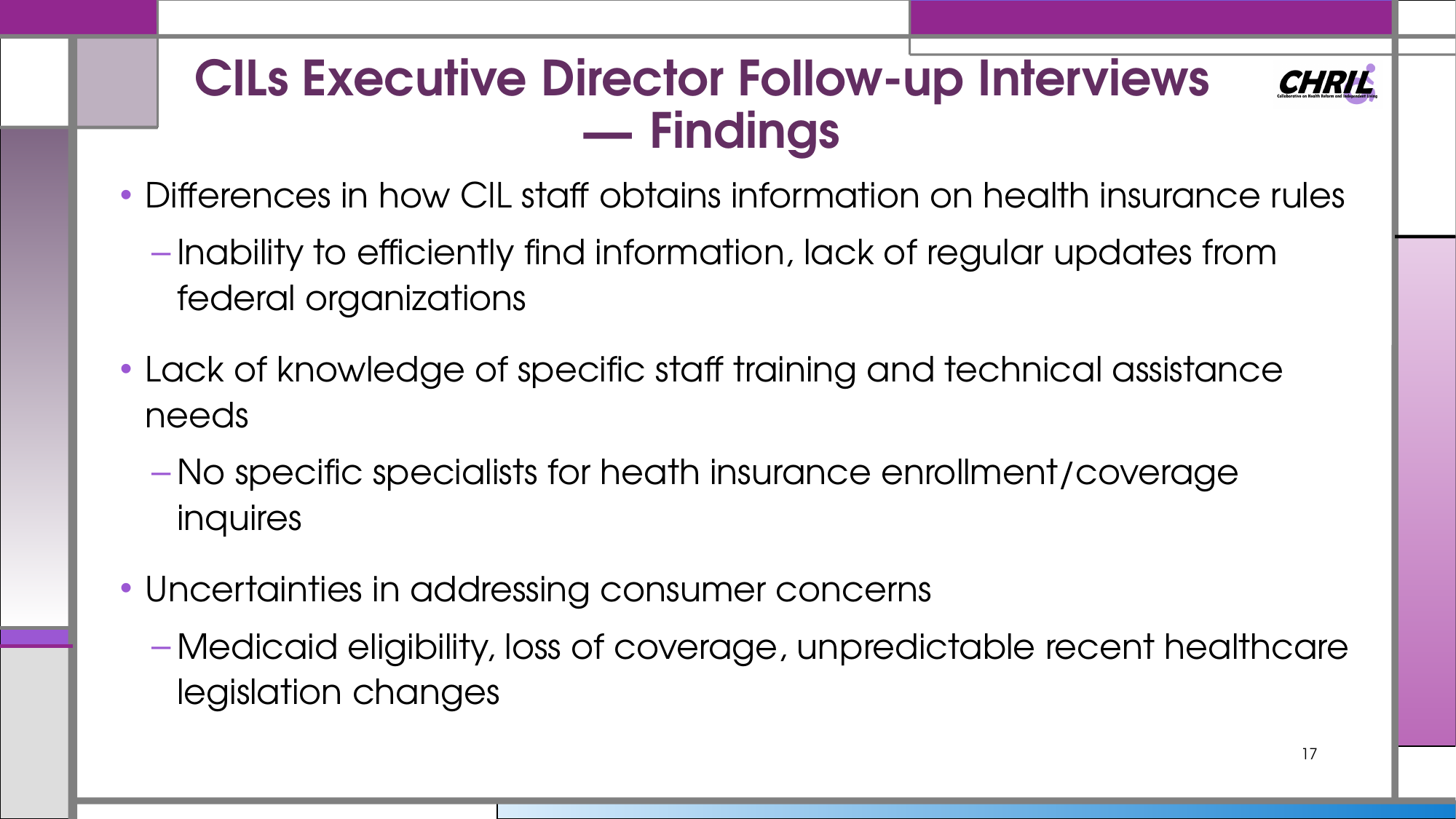

# CILs Executive Director Follow-up Interviews ― Findings
Differences in how CIL staff obtains information on health insurance rules
Inability to efficiently find information, lack of regular updates from federal organizations
Lack of knowledge of specific staff training and technical assistance needs
No specific specialists for heath insurance enrollment/coverage inquires
Uncertainties in addressing consumer concerns
Medicaid eligibility, loss of coverage, unpredictable recent healthcare legislation changes

17